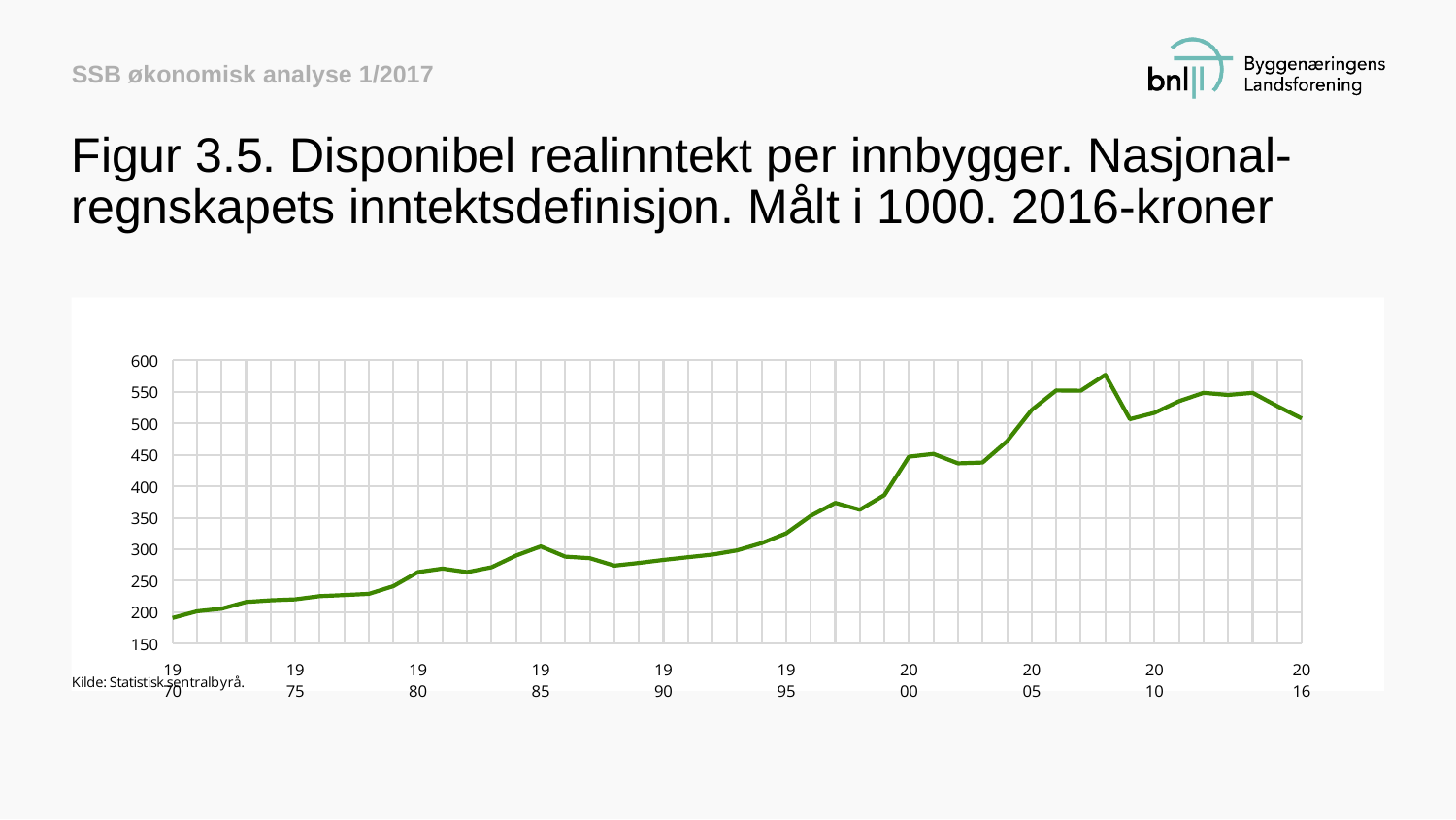

SSB økonomisk analyse 1/2017

# Figur 3.5. Disponibel realinntekt per innbygger. Nasjonal-
regnskapets inntektsdefinisjon. Målt i 1000. 2016-kroner

### Chart

| Category | 2016-kroner |
|---|---|
| 1970 | 190.930179797727 |
|  | 201.45608710328 |
|  | 205.585960198152 |
|  | 216.305481803372 |
|  | 218.892464078686 |
| 1975 | 220.485939796377 |
|  | 225.610280862887 |
|  | 227.358867769914 |
|  | 229.286767965411 |
|  | 241.354663951223 |
| 1980 | 263.670527087398 |
|  | 269.321936446752 |
|  | 263.807891592867 |
|  | 271.523706621701 |
|  | 290.028367017082 |
| 1985 | 304.517061658171 |
|  | 288.34097969399 |
|  | 285.861937215452 |
|  | 274.051728465871 |
|  | 278.274904187339 |
| 1990 | 283.150831509572 |
|  | 287.427052074571 |
|  | 291.589869212335 |
|  | 298.186844443823 |
|  | 309.755403383153 |
| 1995 | 325.2642132731 |
|  | 352.964875046463 |
|  | 373.697864695952 |
|  | 362.772042362919 |
|  | 386.104434676811 |
| 2000 | 447.091052667511 |
|  | 451.514900897405 |
|  | 436.438502668261 |
|  | 437.911488832137 |
|  | 471.760140104069 |
| 2005 | 521.300816728501 |
|  | 552.365506698502 |
|  | 551.850283571281 |
|  | 577.114299830506 |
|  | 506.67850221854 |
| 2010 | 516.71000858274 |
|  | 535.172278542899 |
|  | 548.447813843449 |
|  | 545.043728344938 |
|  | 548.555583701269 |
|  | 527.56033267204 |
| 2016 | 507.759420994543 |